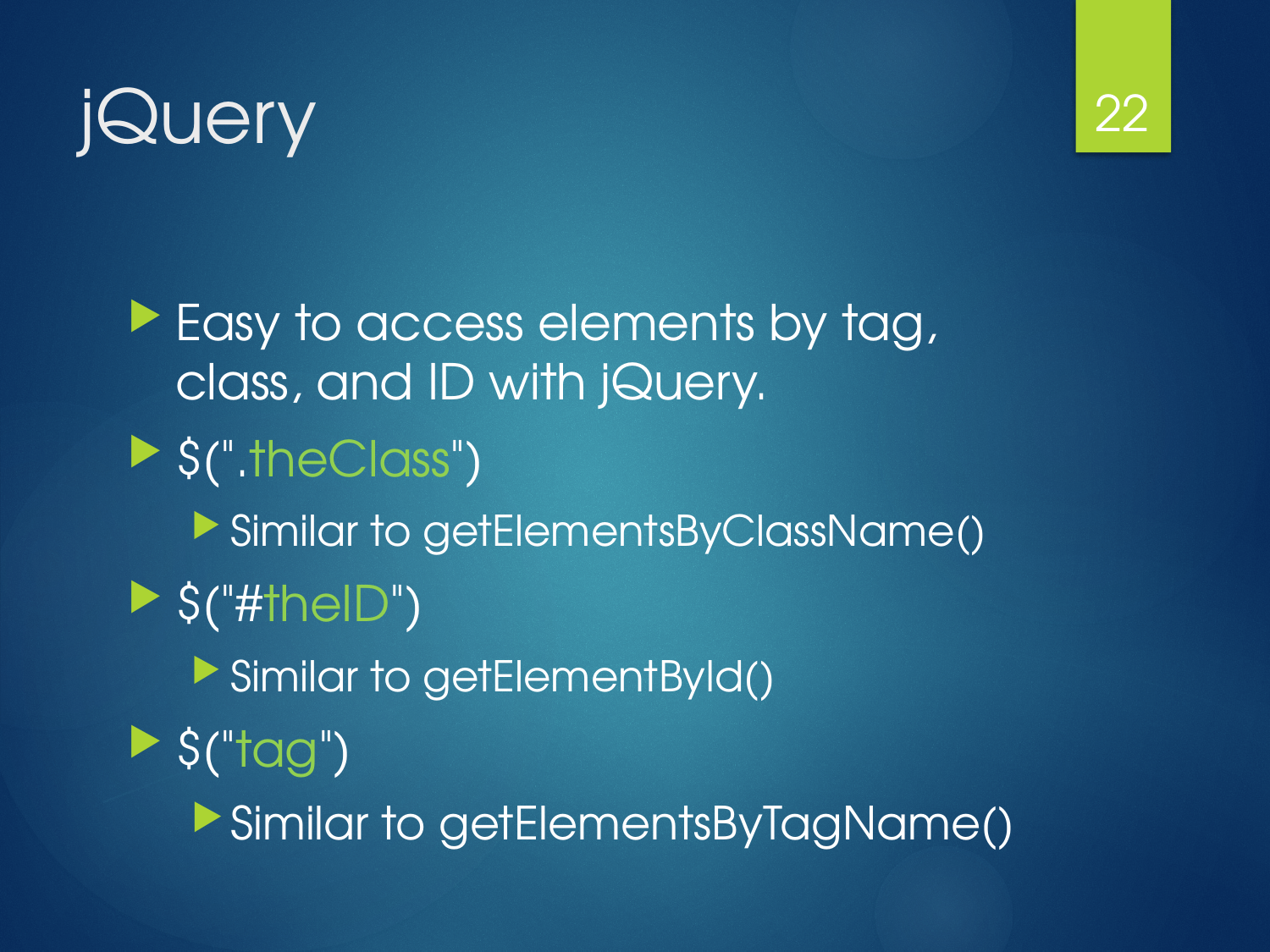

22
# jQuery
Easy to access elements by tag, class, and ID with jQuery.
$(".theClass")
Similar to getElementsByClassName()
$("#theID")
Similar to getElementById()
$("tag")
Similar to getElementsByTagName()